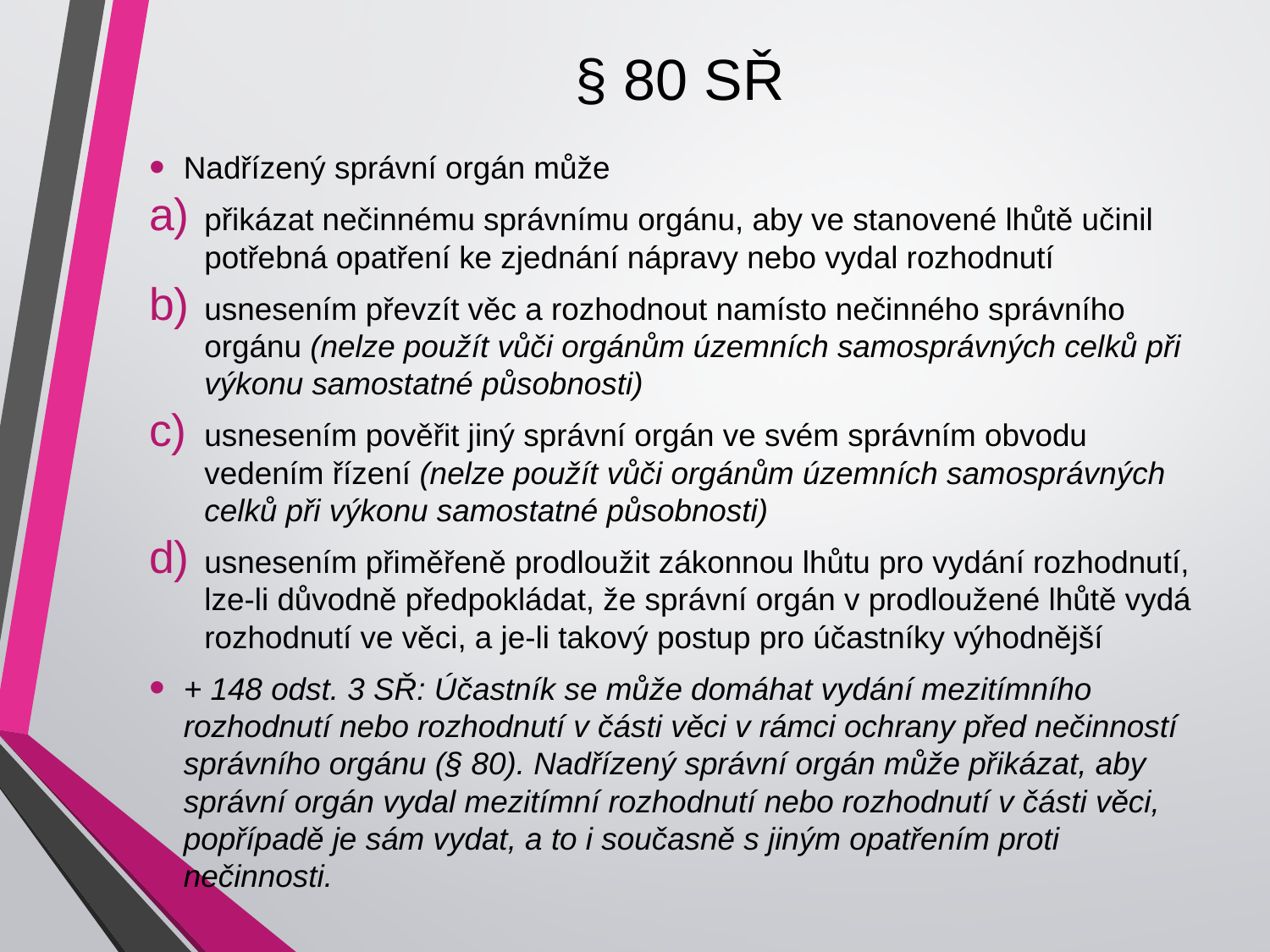

# § 80 SŘ
Nadřízený správní orgán může
přikázat nečinnému správnímu orgánu, aby ve stanovené lhůtě učinil potřebná opatření ke zjednání nápravy nebo vydal rozhodnutí
usnesením převzít věc a rozhodnout namísto nečinného správního orgánu (nelze použít vůči orgánům územních samosprávných celků při výkonu samostatné působnosti)
usnesením pověřit jiný správní orgán ve svém správním obvodu vedením řízení (nelze použít vůči orgánům územních samosprávných celků při výkonu samostatné působnosti)
usnesením přiměřeně prodloužit zákonnou lhůtu pro vydání rozhodnutí, lze-li důvodně předpokládat, že správní orgán v prodloužené lhůtě vydá rozhodnutí ve věci, a je-li takový postup pro účastníky výhodnější
+ 148 odst. 3 SŘ: Účastník se může domáhat vydání mezitímního rozhodnutí nebo rozhodnutí v části věci v rámci ochrany před nečinností správního orgánu (§ 80). Nadřízený správní orgán může přikázat, aby správní orgán vydal mezitímní rozhodnutí nebo rozhodnutí v části věci, popřípadě je sám vydat, a to i současně s jiným opatřením proti nečinnosti.